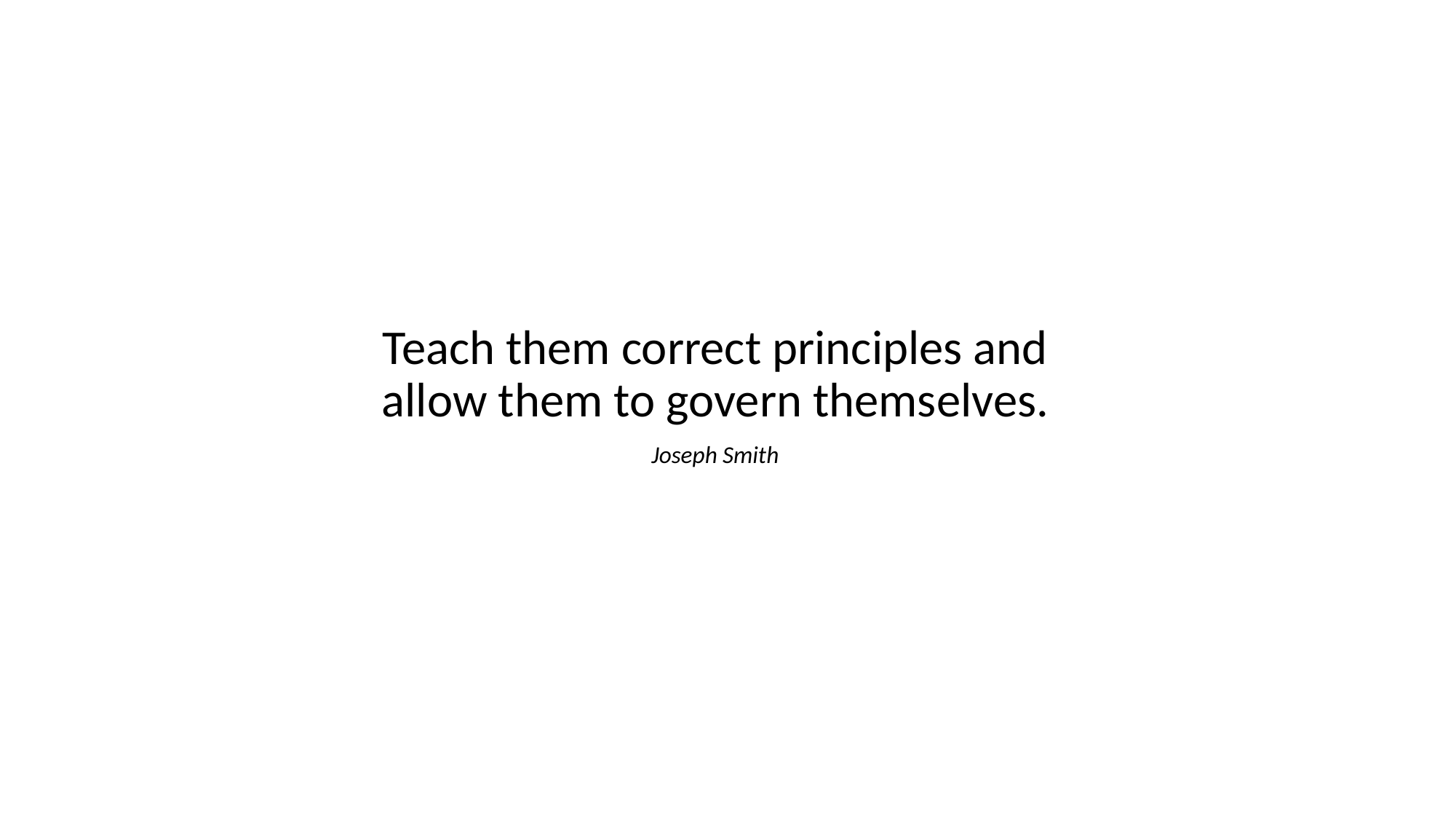

Teach them correct principles and allow them to govern themselves.
Joseph Smith